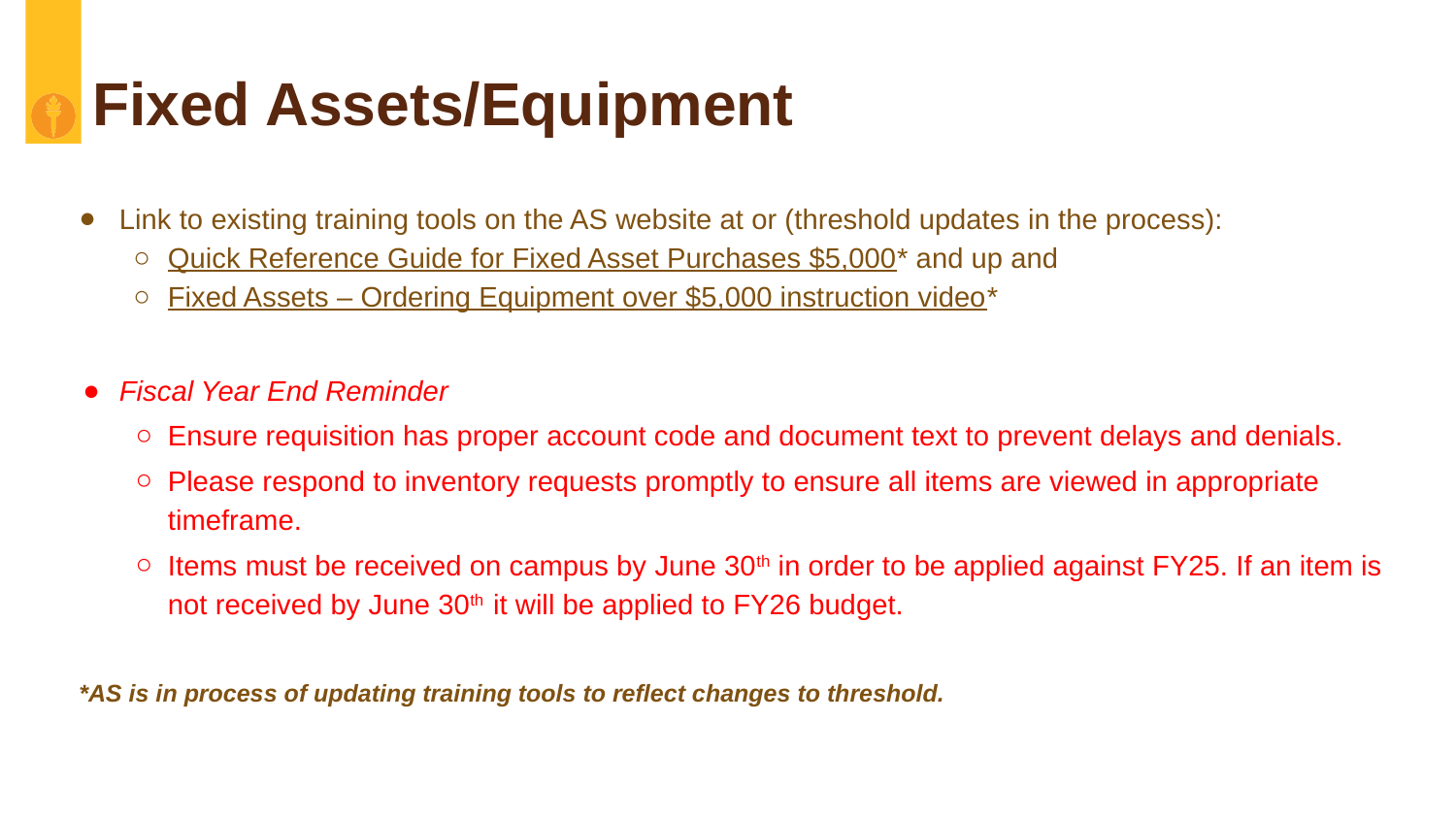

# Fixed Assets/Equipment

Link to existing training tools on the AS website at or (threshold updates in the process):
Quick Reference Guide for Fixed Asset Purchases $5,000* and up and
Fixed Assets – Ordering Equipment over $5,000 instruction video*

Fiscal Year End Reminder
Ensure requisition has proper account code and document text to prevent delays and denials.
Please respond to inventory requests promptly to ensure all items are viewed in appropriate timeframe.
Items must be received on campus by June 30th in order to be applied against FY25. If an item is not received by June 30th  it will be applied to FY26 budget.

*AS is in process of updating training tools to reflect changes to threshold.